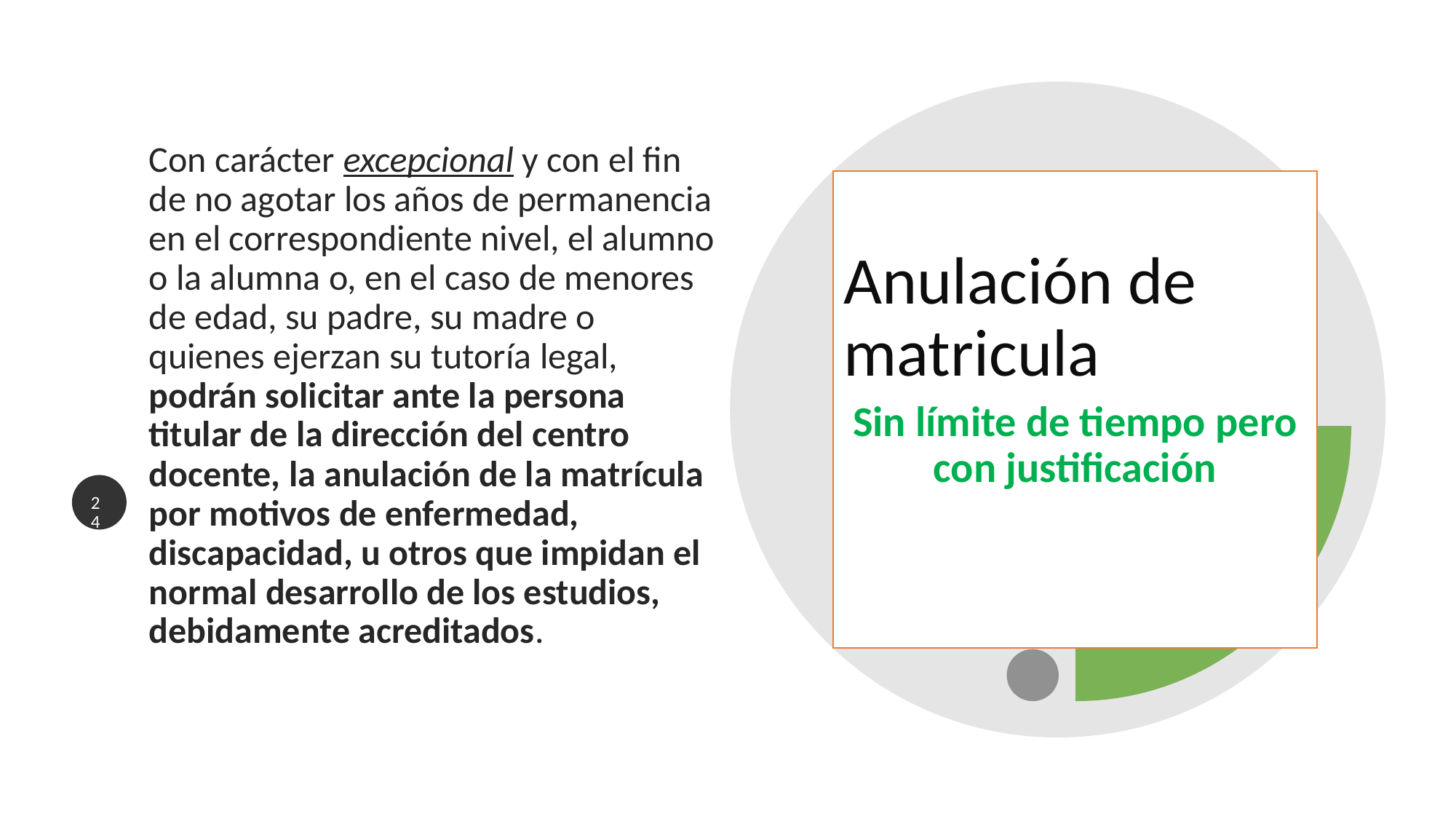

Con carácter excepcional y con el fin de no agotar los años de permanencia en el correspondiente nivel, el alumno o la alumna o, en el caso de menores de edad, su padre, su madre o quienes ejerzan su tutoría legal, podrán solicitar ante la persona titular de la dirección del centro docente, la anulación de la matrícula por motivos de enfermedad, discapacidad, u otros que impidan el normal desarrollo de los estudios, debidamente acreditados.
Anulación de matricula
Sin límite de tiempo pero con justificación

24